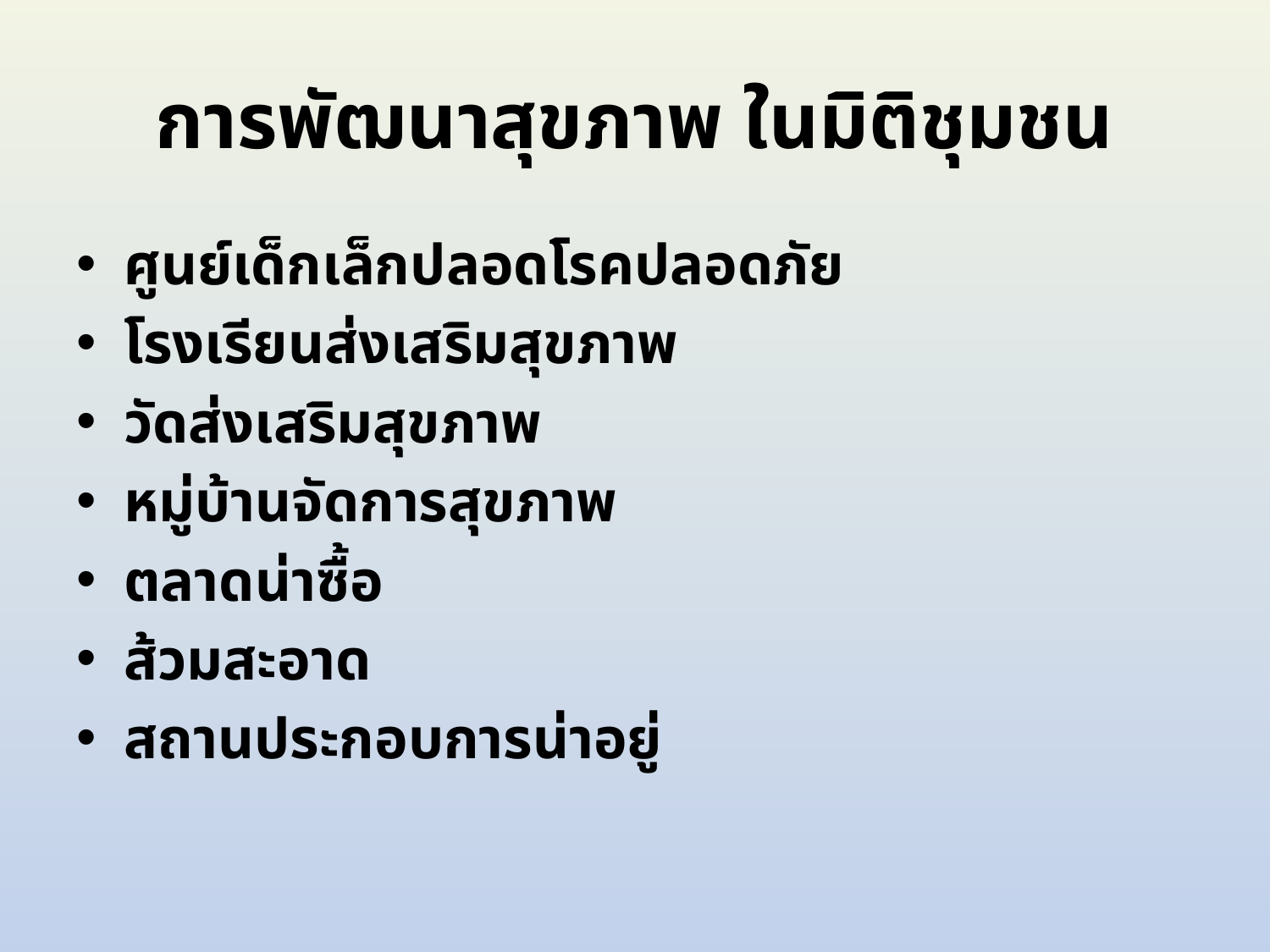

# การพัฒนาสุขภาพ ในมิติชุมชน
ศูนย์เด็กเล็กปลอดโรคปลอดภัย
โรงเรียนส่งเสริมสุขภาพ
วัดส่งเสริมสุขภาพ
หมู่บ้านจัดการสุขภาพ
ตลาดน่าซื้อ
ส้วมสะอาด
สถานประกอบการน่าอยู่